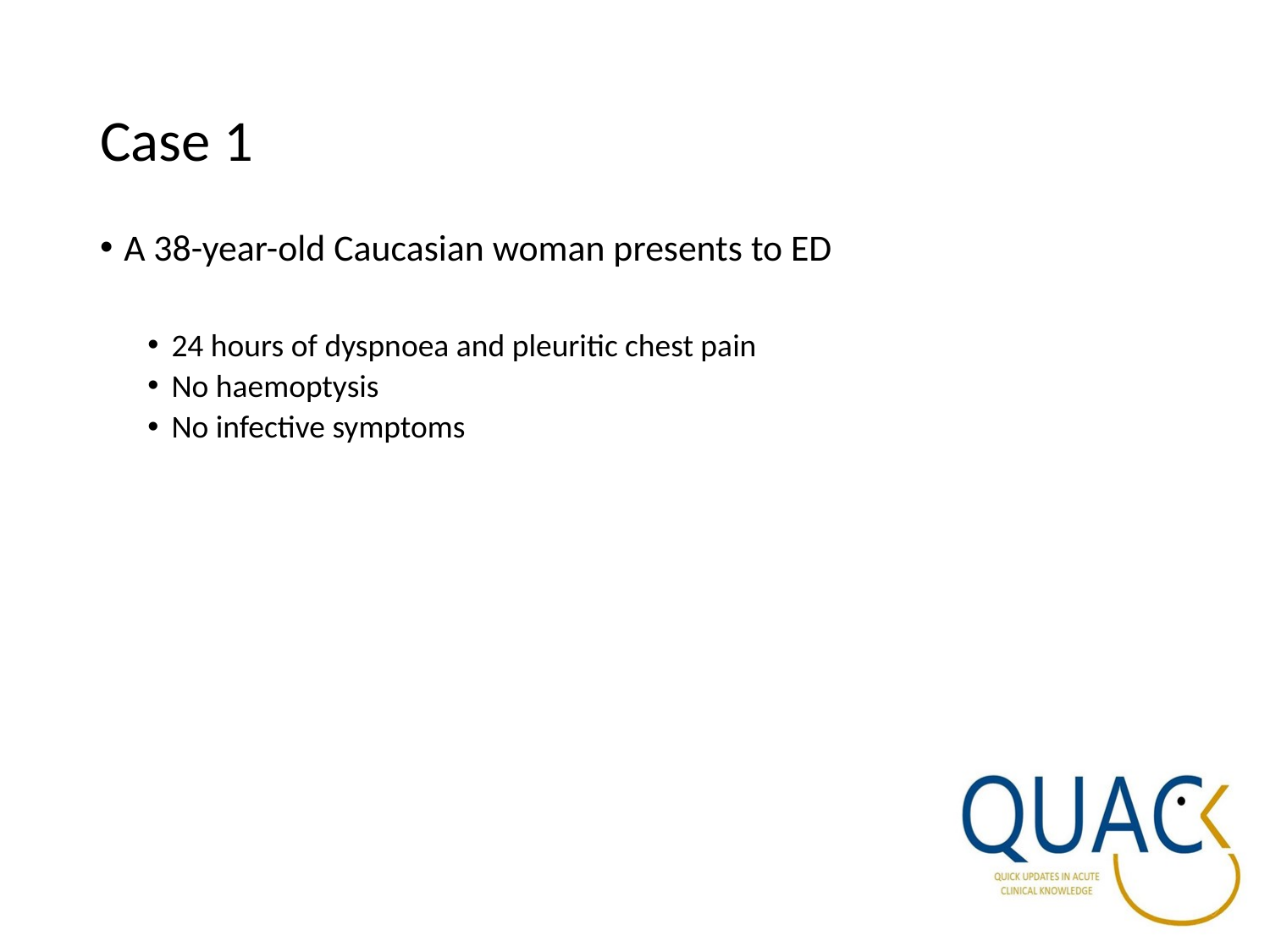

# Case 1
A 38-year-old Caucasian woman presents to ED

24 hours of dyspnoea and pleuritic chest pain
No haemoptysis
No infective symptoms